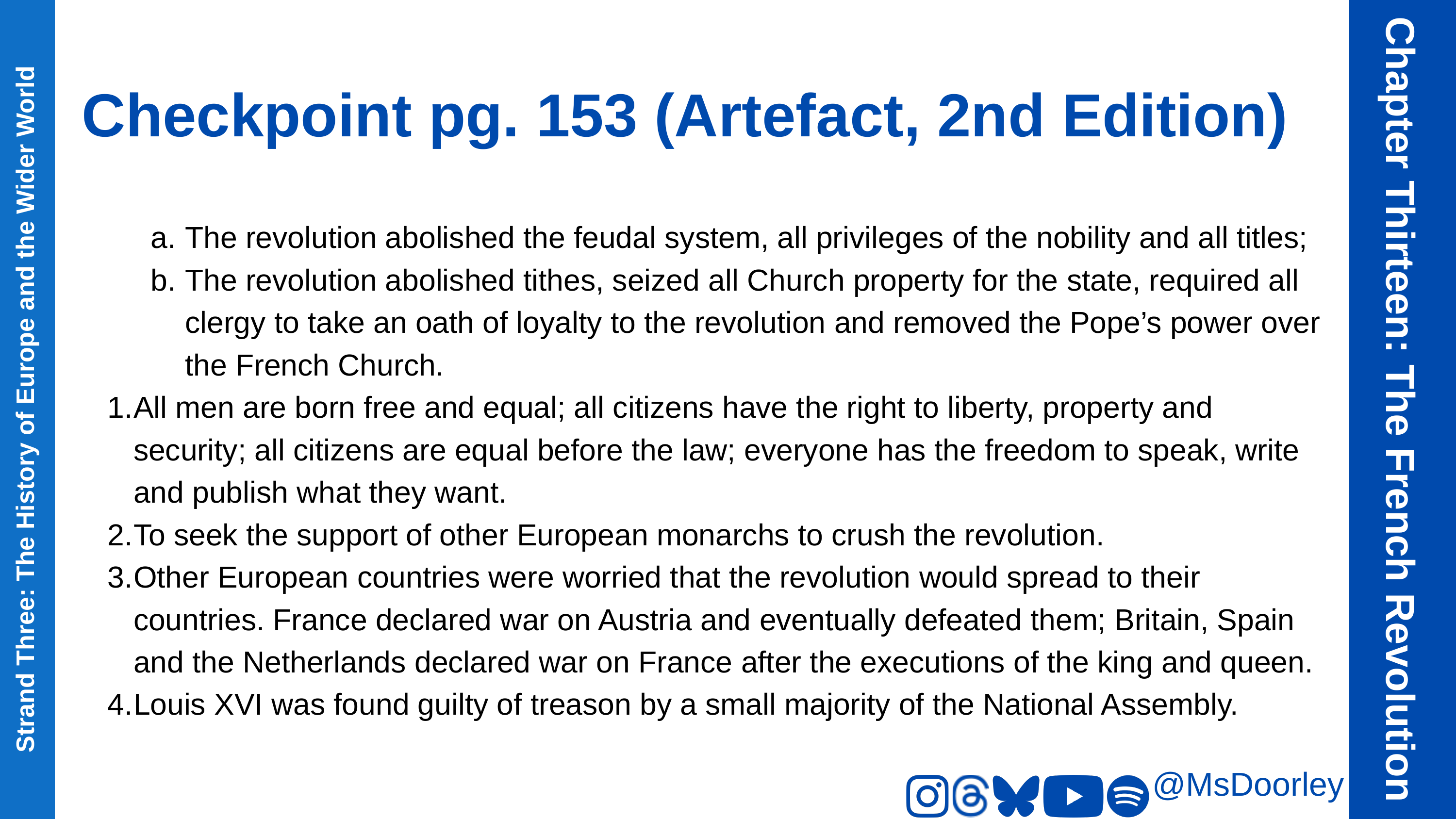

Checkpoint pg. 153 (Artefact, 2nd Edition)

The revolution abolished the feudal system, all privileges of the nobility and all titles;
The revolution abolished tithes, seized all Church property for the state, required all clergy to take an oath of loyalty to the revolution and removed the Pope’s power over the French Church.
All men are born free and equal; all citizens have the right to liberty, property and security; all citizens are equal before the law; everyone has the freedom to speak, write and publish what they want.
To seek the support of other European monarchs to crush the revolution.
Other European countries were worried that the revolution would spread to their countries. France declared war on Austria and eventually defeated them; Britain, Spain and the Netherlands declared war on France after the executions of the king and queen.
Louis XVI was found guilty of treason by a small majority of the National Assembly.
Chapter Thirteen: The French Revolution
Strand Three: The History of Europe and the Wider World

@MsDoorley